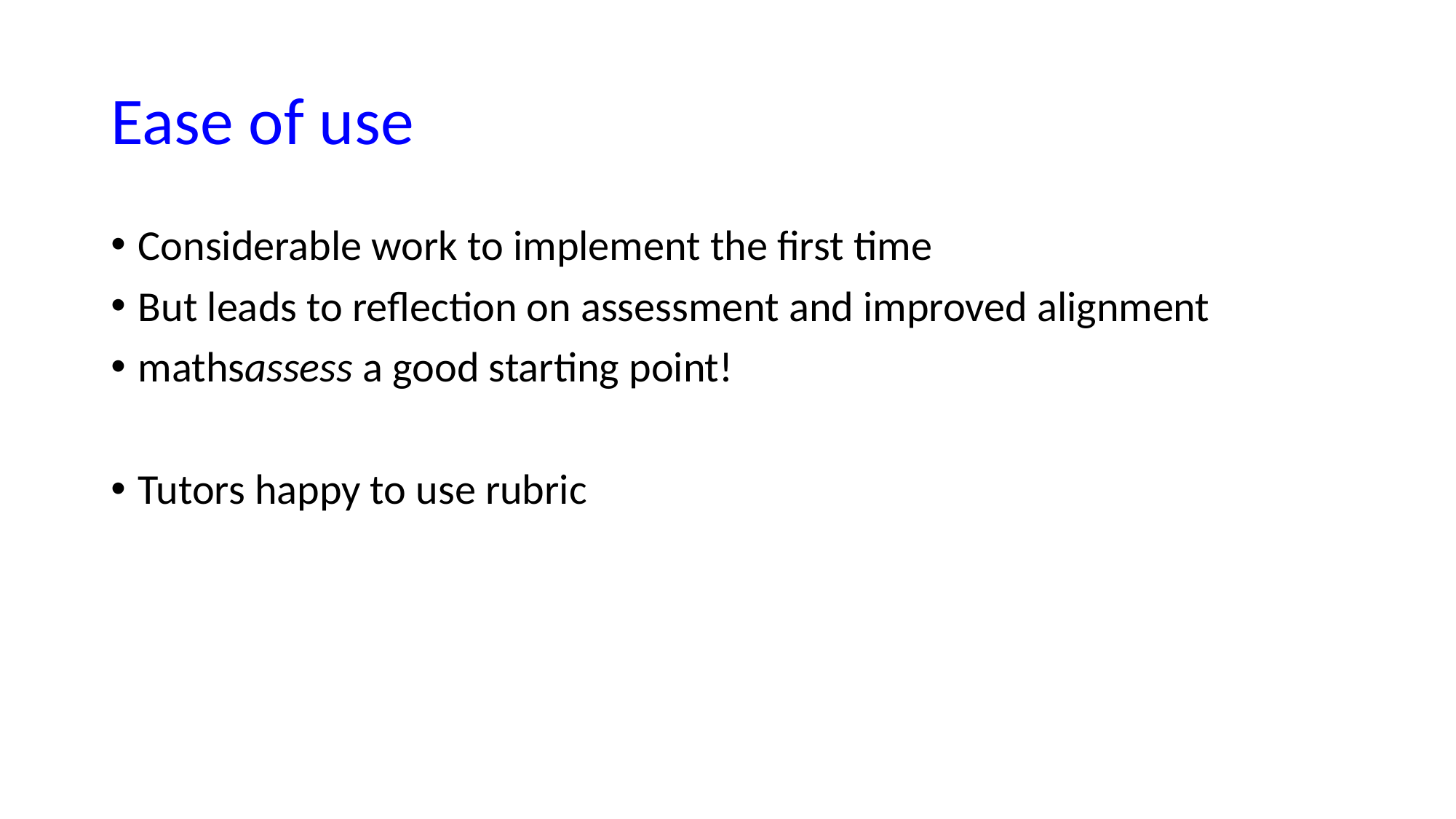

# Ease of use
Considerable work to implement the first time
But leads to reflection on assessment and improved alignment
mathsassess a good starting point!

Tutors happy to use rubric